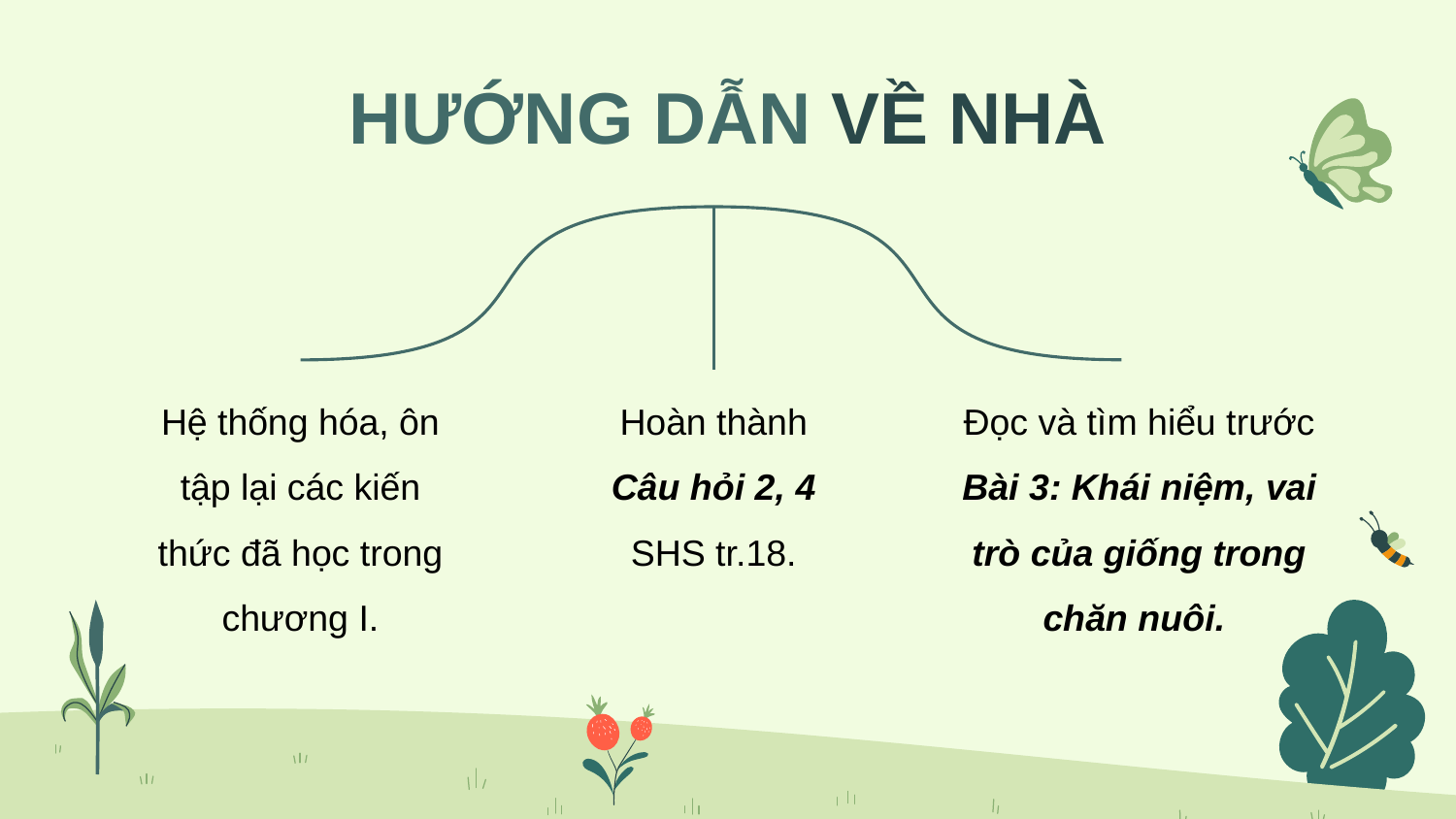

HƯỚNG DẪN VỀ NHÀ
Hệ thống hóa, ôn tập lại các kiến thức đã học trong chương I.
Hoàn thành Câu hỏi 2, 4 SHS tr.18.
Đọc và tìm hiểu trước Bài 3: Khái niệm, vai trò của giống trong chăn nuôi.